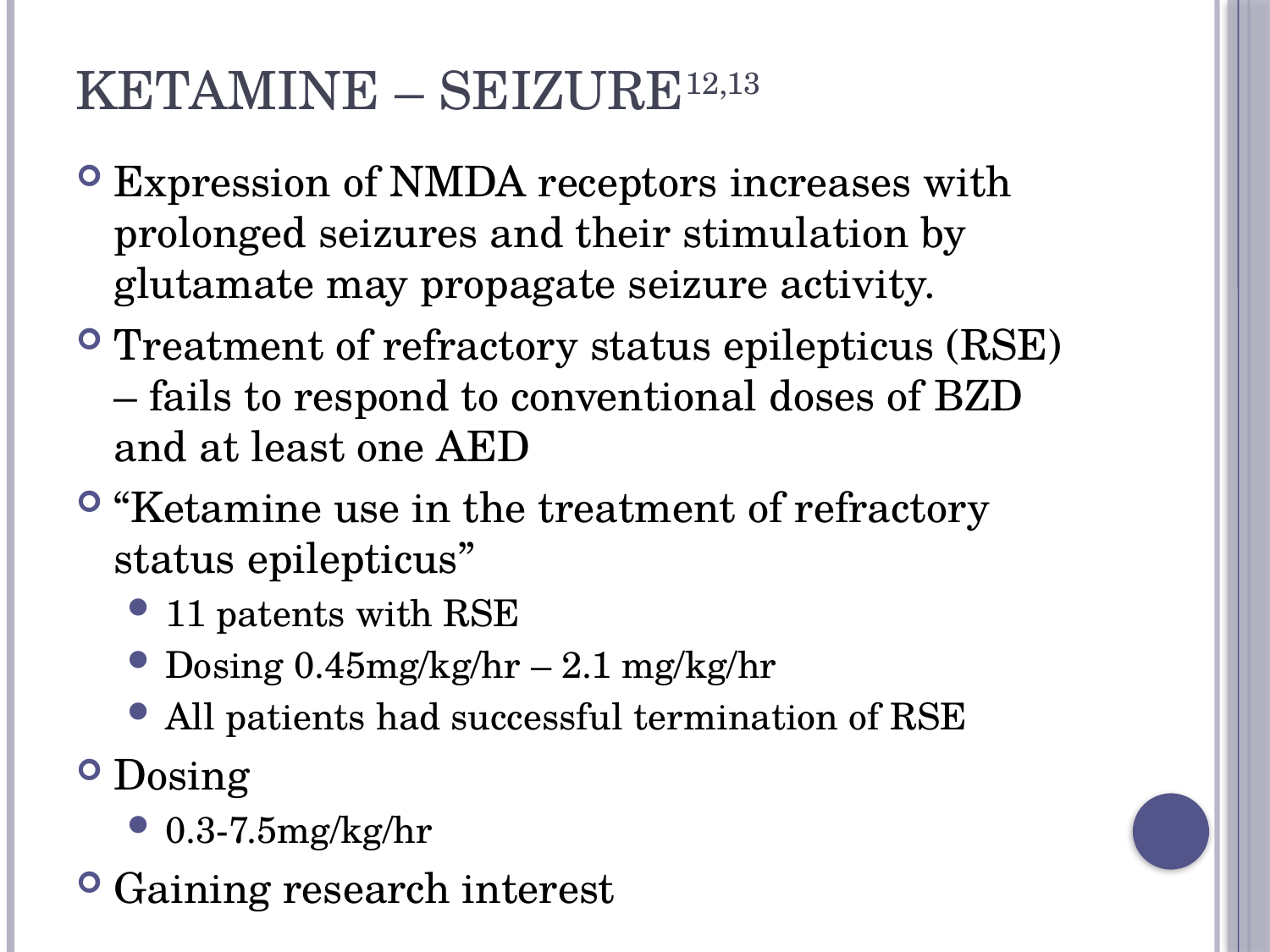

# Ketamine – Seizure12,13
Expression of NMDA receptors increases with prolonged seizures and their stimulation by glutamate may propagate seizure activity.
Treatment of refractory status epilepticus (RSE) – fails to respond to conventional doses of BZD and at least one AED
“Ketamine use in the treatment of refractory status epilepticus”
11 patents with RSE
Dosing 0.45mg/kg/hr – 2.1 mg/kg/hr
All patients had successful termination of RSE
Dosing
0.3-7.5mg/kg/hr
Gaining research interest